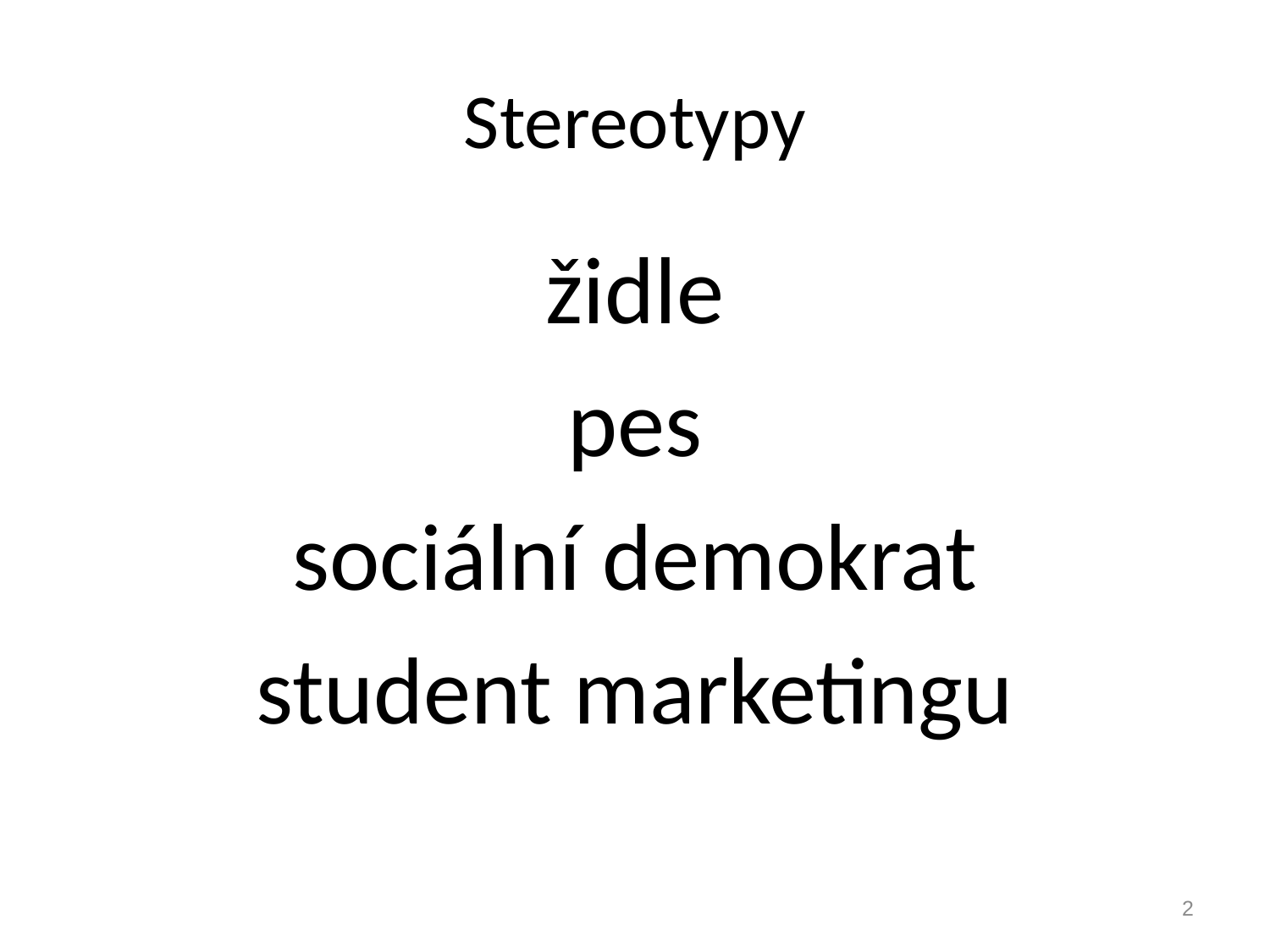

# Stereotypy
židle
pes
sociální demokrat
student marketingu
2